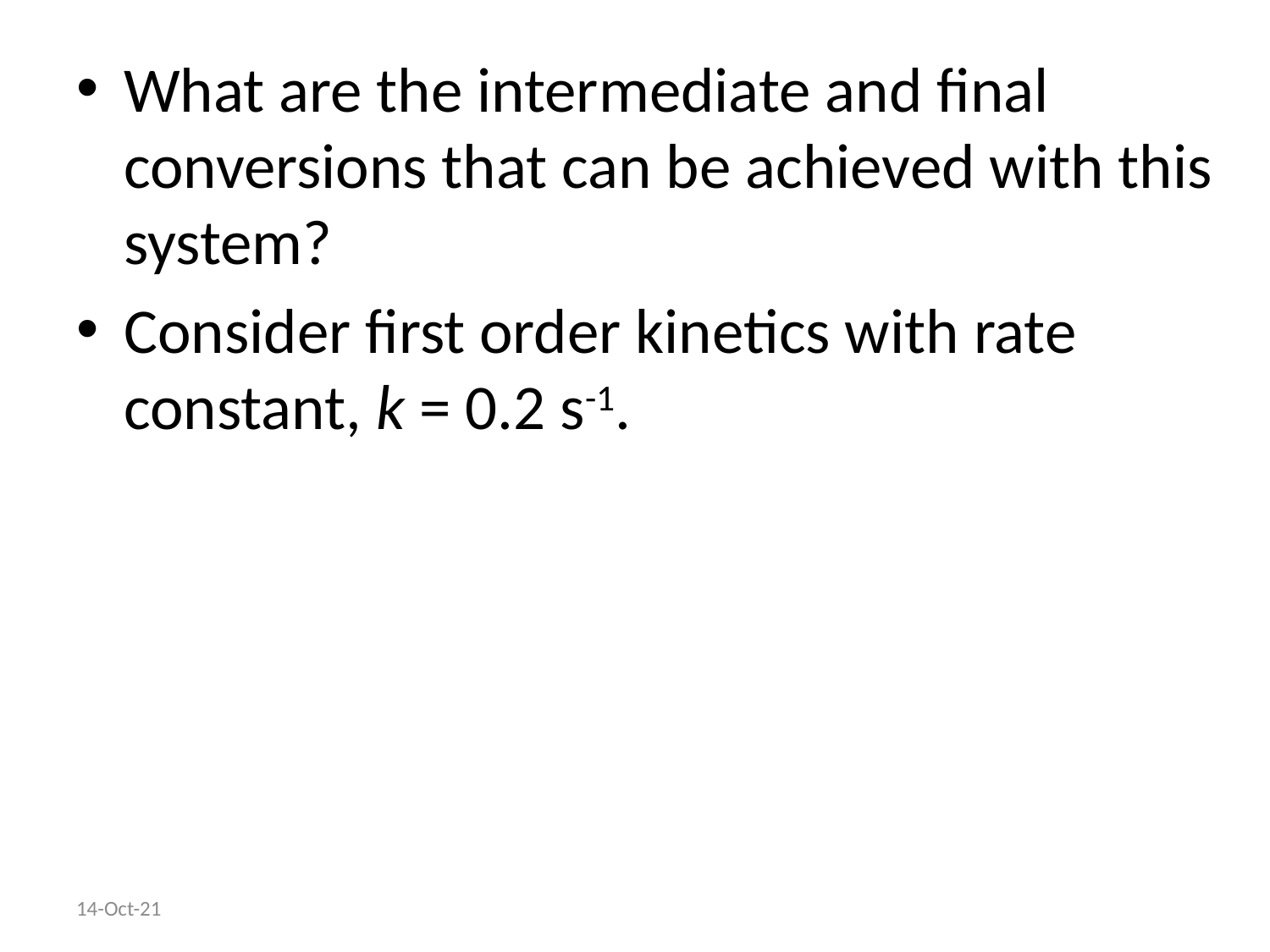

What are the intermediate and final conversions that can be achieved with this system?
Consider first order kinetics with rate constant, k = 0.2 s-1.

14-Oct-21